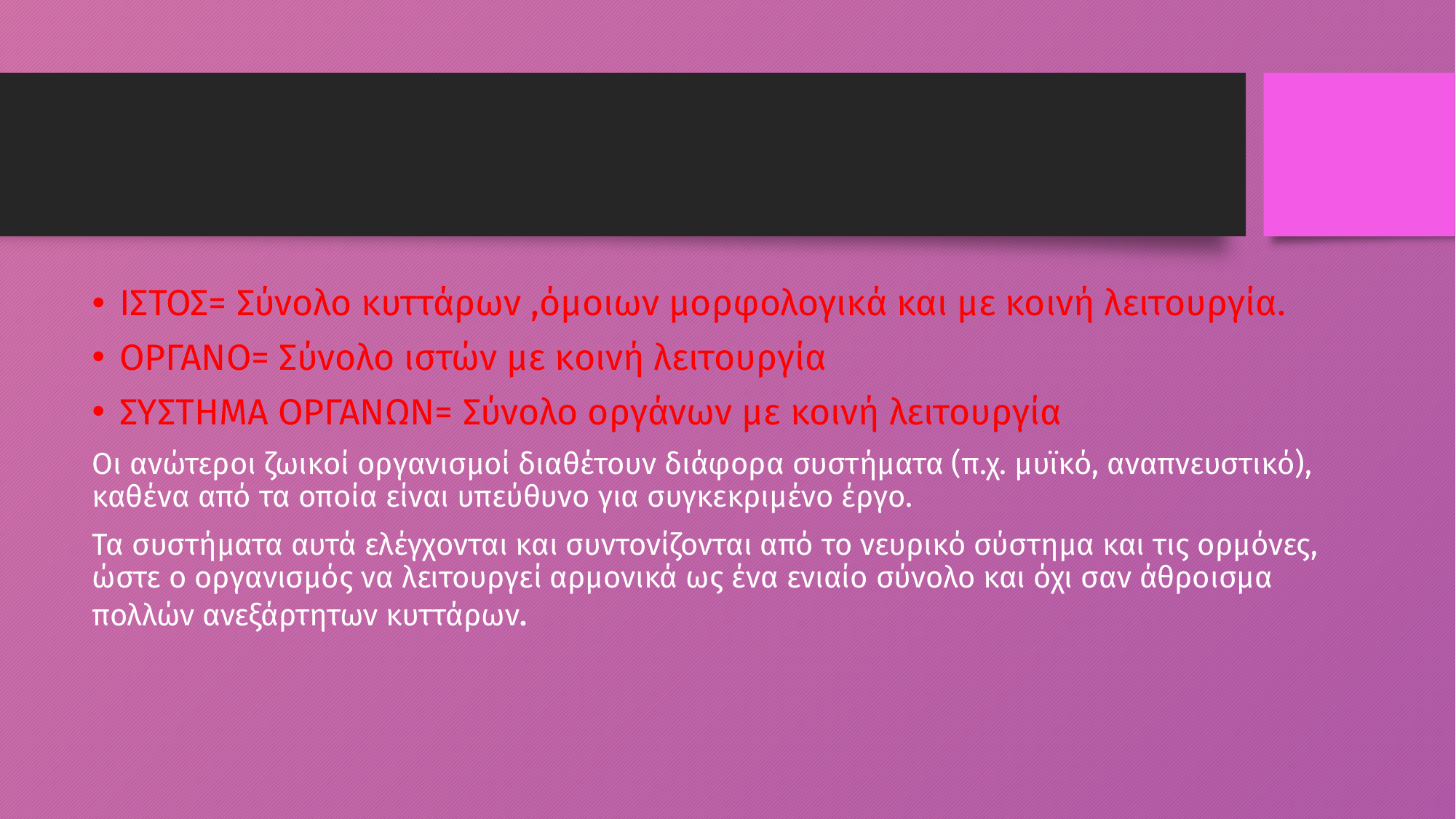

#
ΙΣΤΟΣ= Σύνολο κυττάρων ,όμοιων μορφολογικά και με κοινή λειτουργία.
ΟΡΓΑΝΟ= Σύνολο ιστών με κοινή λειτουργία
ΣΥΣΤΗΜΑ ΟΡΓΑΝΩΝ= Σύνολο οργάνων με κοινή λειτουργία
Οι ανώτεροι ζωικοί οργανισμοί διαθέτουν διάφορα συστήματα (π.χ. μυϊκό, αναπνευστικό), καθένα από τα οποία είναι υπεύθυνο για συγκεκριμένο έργο.
Τα συστήματα αυτά ελέγχονται και συντονίζονται από το νευρικό σύστημα και τις ορμόνες, ώστε ο οργανισμός να λειτουργεί αρμονικά ως ένα ενιαίο σύνολο και όχι σαν άθροισμα πολλών ανεξάρτητων κυττάρων.